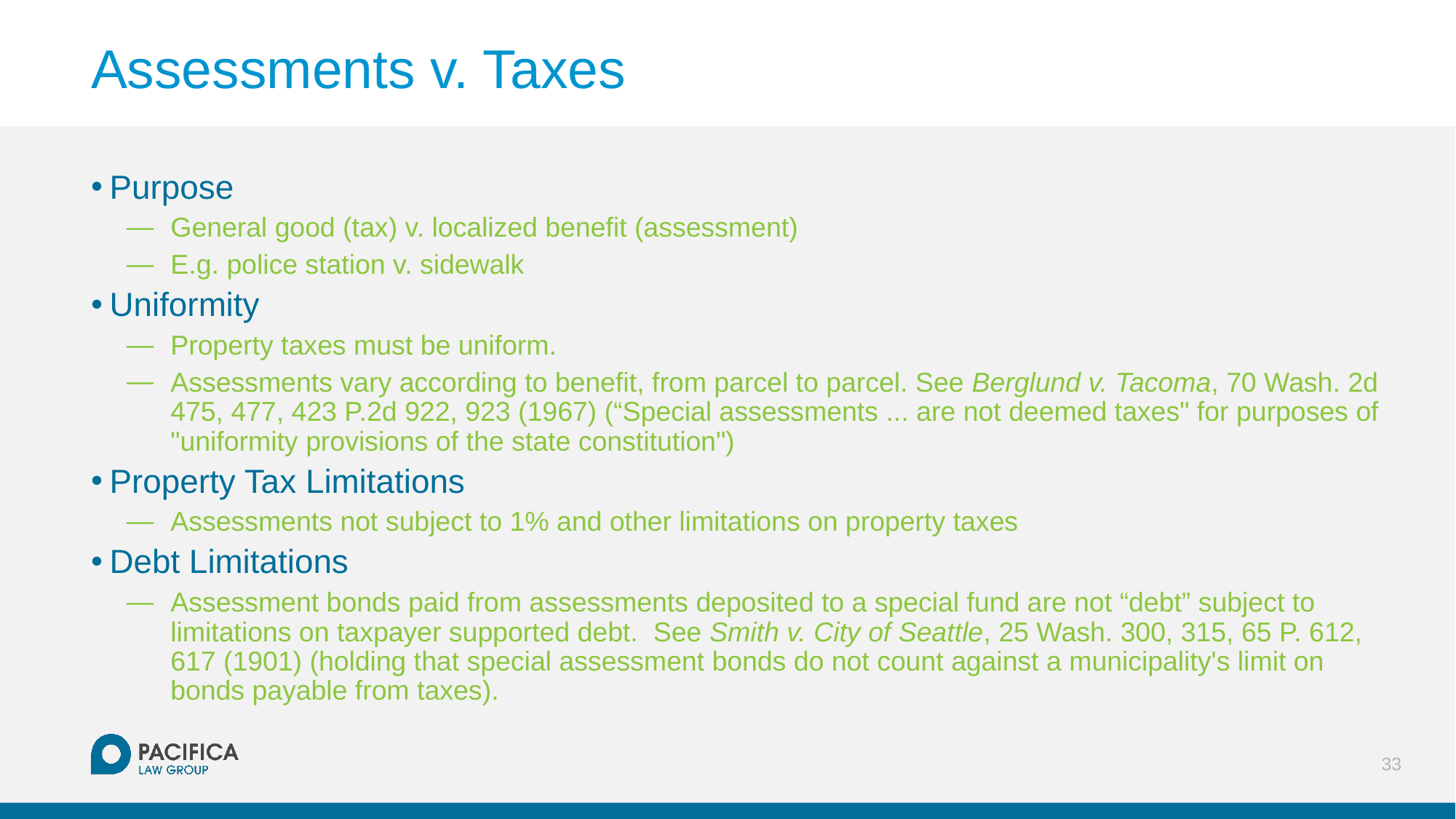

# Assessments v. Taxes
Purpose
General good (tax) v. localized benefit (assessment)
E.g. police station v. sidewalk
Uniformity
Property taxes must be uniform.
Assessments vary according to benefit, from parcel to parcel. See Berglund v. Tacoma, 70 Wash. 2d 475, 477, 423 P.2d 922, 923 (1967) (“Special assessments ... are not deemed taxes" for purposes of "uniformity provisions of the state constitution")
Property Tax Limitations
Assessments not subject to 1% and other limitations on property taxes
Debt Limitations
Assessment bonds paid from assessments deposited to a special fund are not “debt” subject to limitations on taxpayer supported debt.  See Smith v. City of Seattle, 25 Wash. 300, 315, 65 P. 612, 617 (1901) (holding that special assessment bonds do not count against a municipality's limit on bonds payable from taxes).

33